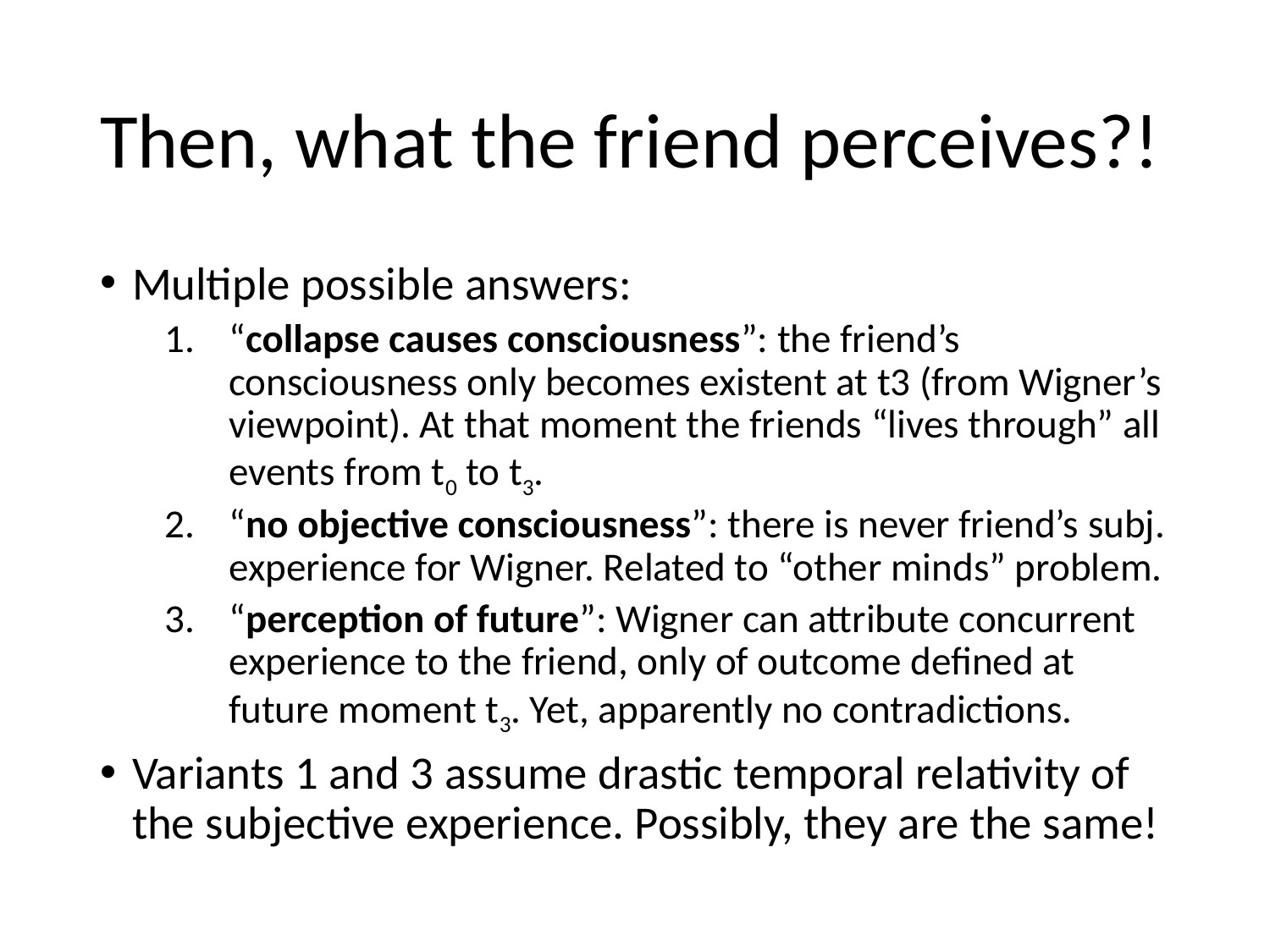

# Then, what the friend perceives?!
Multiple possible answers:
“collapse causes consciousness”: the friend’s consciousness only becomes existent at t3 (from Wigner’s viewpoint). At that moment the friends “lives through” all events from t0 to t3.
“no objective consciousness”: there is never friend’s subj. experience for Wigner. Related to “other minds” problem.
“perception of future”: Wigner can attribute concurrent experience to the friend, only of outcome defined at future moment t3. Yet, apparently no contradictions.
Variants 1 and 3 assume drastic temporal relativity of the subjective experience. Possibly, they are the same!